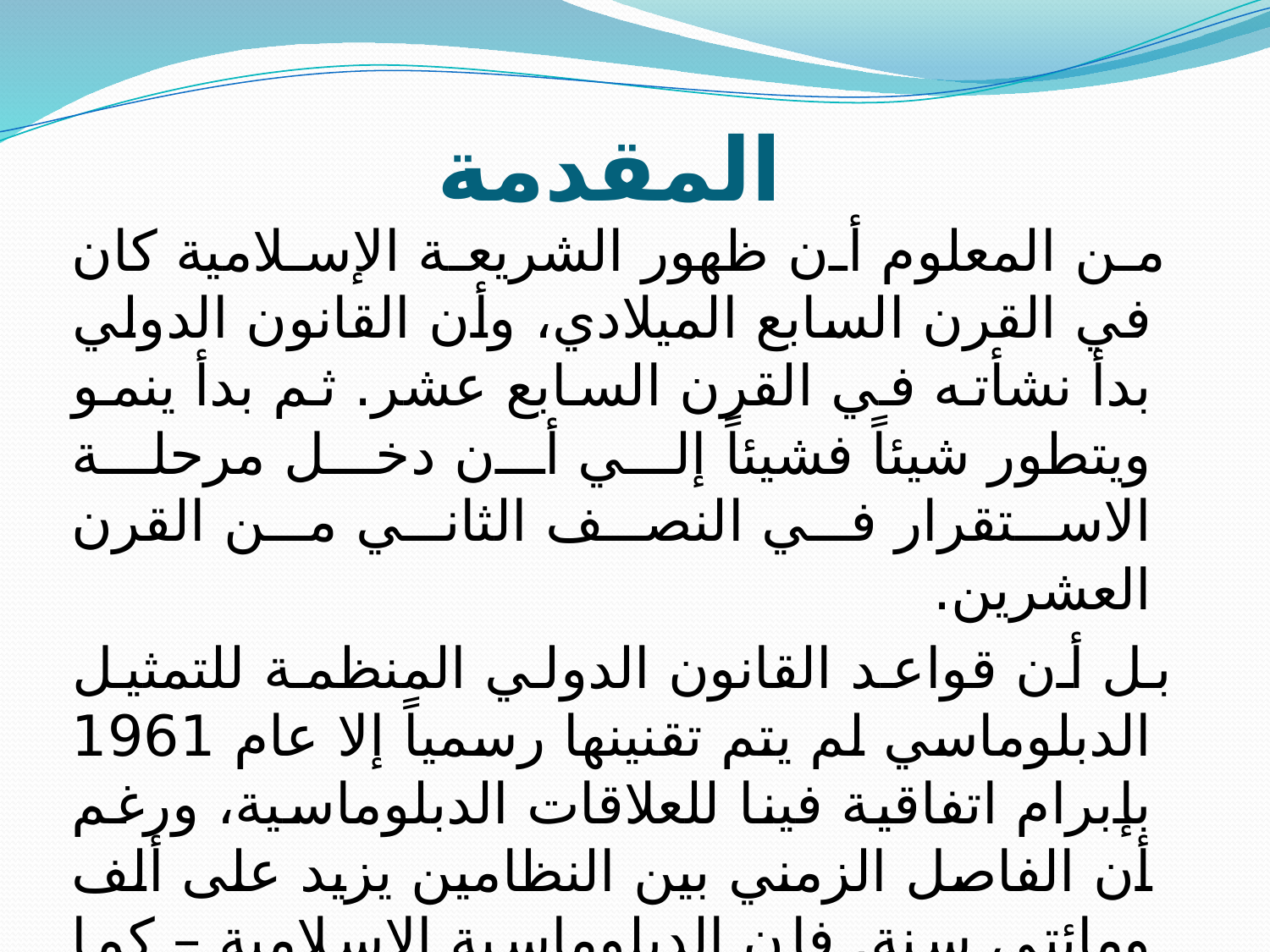

# المقدمة
  من المعلوم أن ظهور الشريعة الإسلامية كان في القرن السابع الميلادي، وأن القانون الدولي بدأ نشأته في القرن السابع عشر. ثم بدأ ينمو ويتطور شيئاً فشيئاً إلي أن دخل مرحلة الاستقرار في النصف الثاني من القرن العشرين.
 بل أن قواعد القانون الدولي المنظمة للتمثيل الدبلوماسي لم يتم تقنينها رسمياً إلا عام 1961 بإبرام اتفاقية فينا للعلاقات الدبلوماسية، ورغم أن الفاصل الزمني بين النظامين يزيد على ألف ومائتي سنة. فإن الدبلوماسية الإسلامية – كما تشهد الوثائق والدراسات – ذات تاريخ طويل وحافل، وهي تضرب بجذورها إلي عهد الدولة الإسلامية الأولي. وقد ظلت منهجاً ذا قواعد ونظم محددة تترسمها الدولة في تسيير علاقاتها بغيرها من الدول عبر العصور المختلفة.